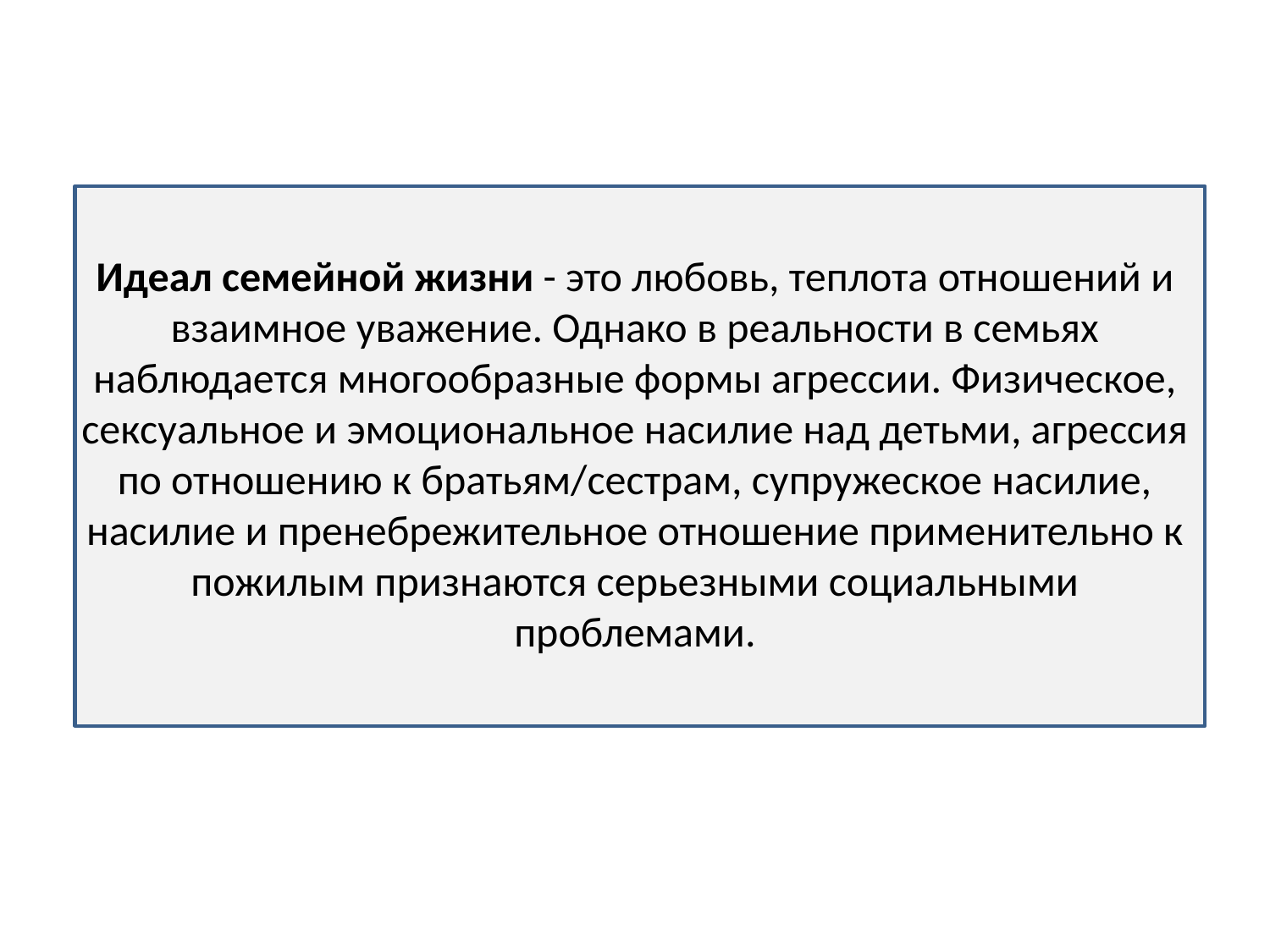

# Идеал семейной жизни - это любовь, теплота отношений и взаимное уважение. Однако в реальности в семьях наблюдается многообразные формы агрессии. Физическое, сексуальное и эмоциональное насилие над детьми, агрессия по отношению к братьям/сестрам, супружеское насилие, насилие и пренебрежительное отношение применительно к пожилым признаются серьезными социальными проблемами.